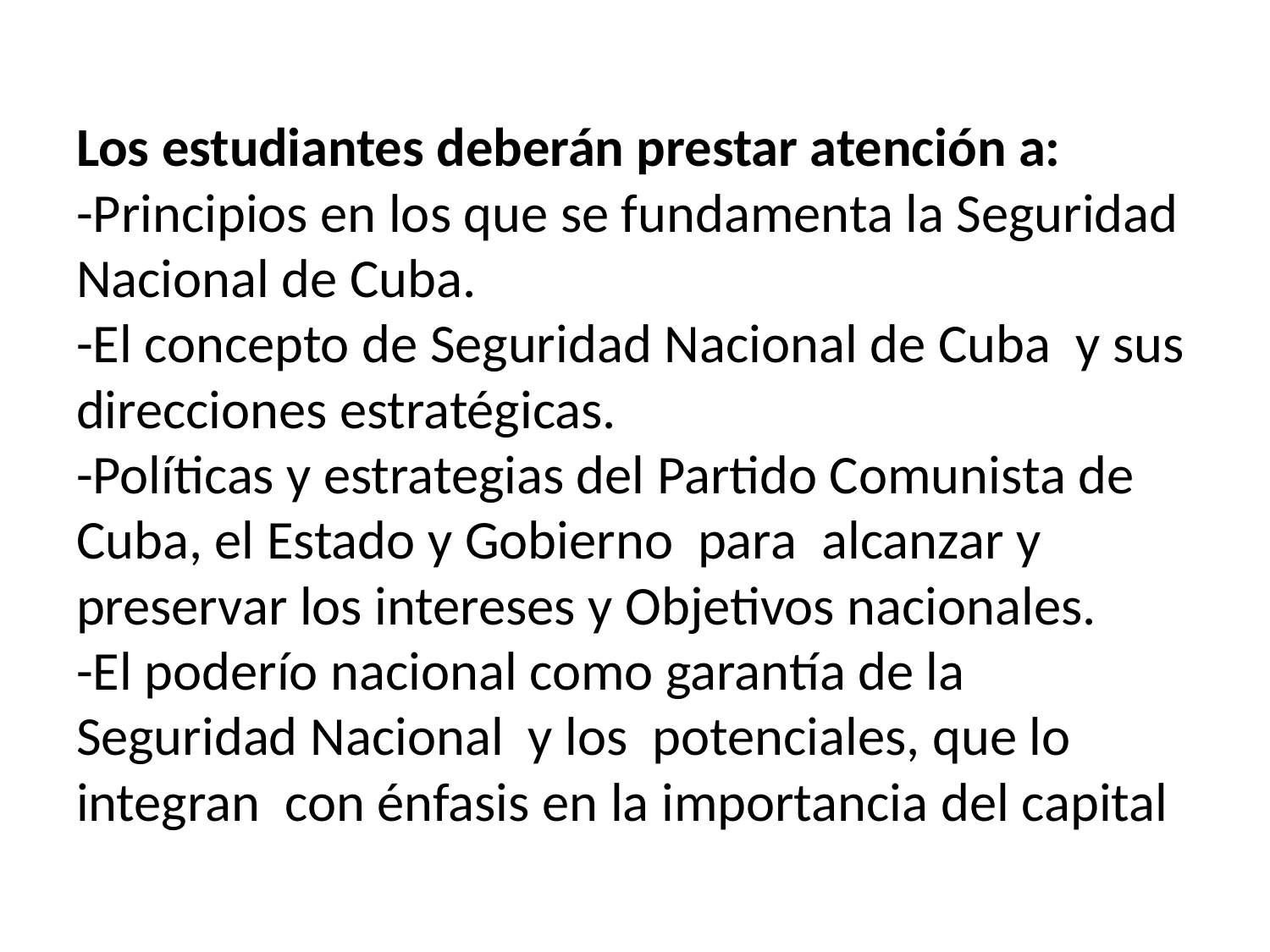

# Los estudiantes deberán prestar atención a: -Principios en los que se fundamenta la Seguridad Nacional de Cuba. -El concepto de Seguridad Nacional de Cuba  y sus direcciones estratégicas. -Políticas y estrategias del Partido Comunista de Cuba, el Estado y Gobierno  para  alcanzar y preservar los intereses y Objetivos nacionales. -El poderío nacional como garantía de la Seguridad Nacional  y los  potenciales, que lo integran  con énfasis en la importancia del capital